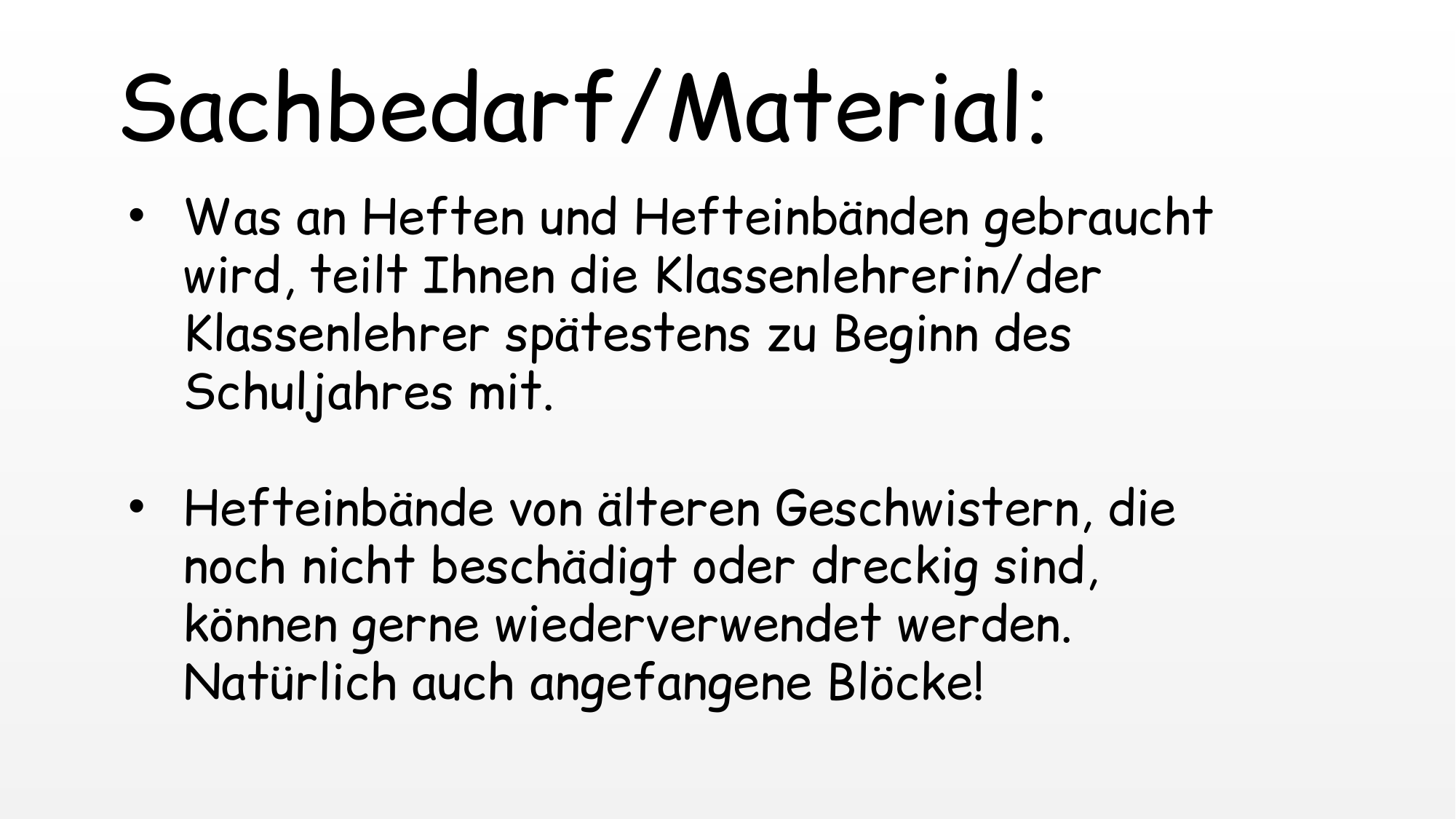

# Sachbedarf/Material:
Was an Heften und Hefteinbänden gebraucht wird, teilt Ihnen die Klassenlehrerin/der Klassenlehrer spätestens zu Beginn des Schuljahres mit.

Hefteinbände von älteren Geschwistern, die noch nicht beschädigt oder dreckig sind, können gerne wiederverwendet werden. Natürlich auch angefangene Blöcke!